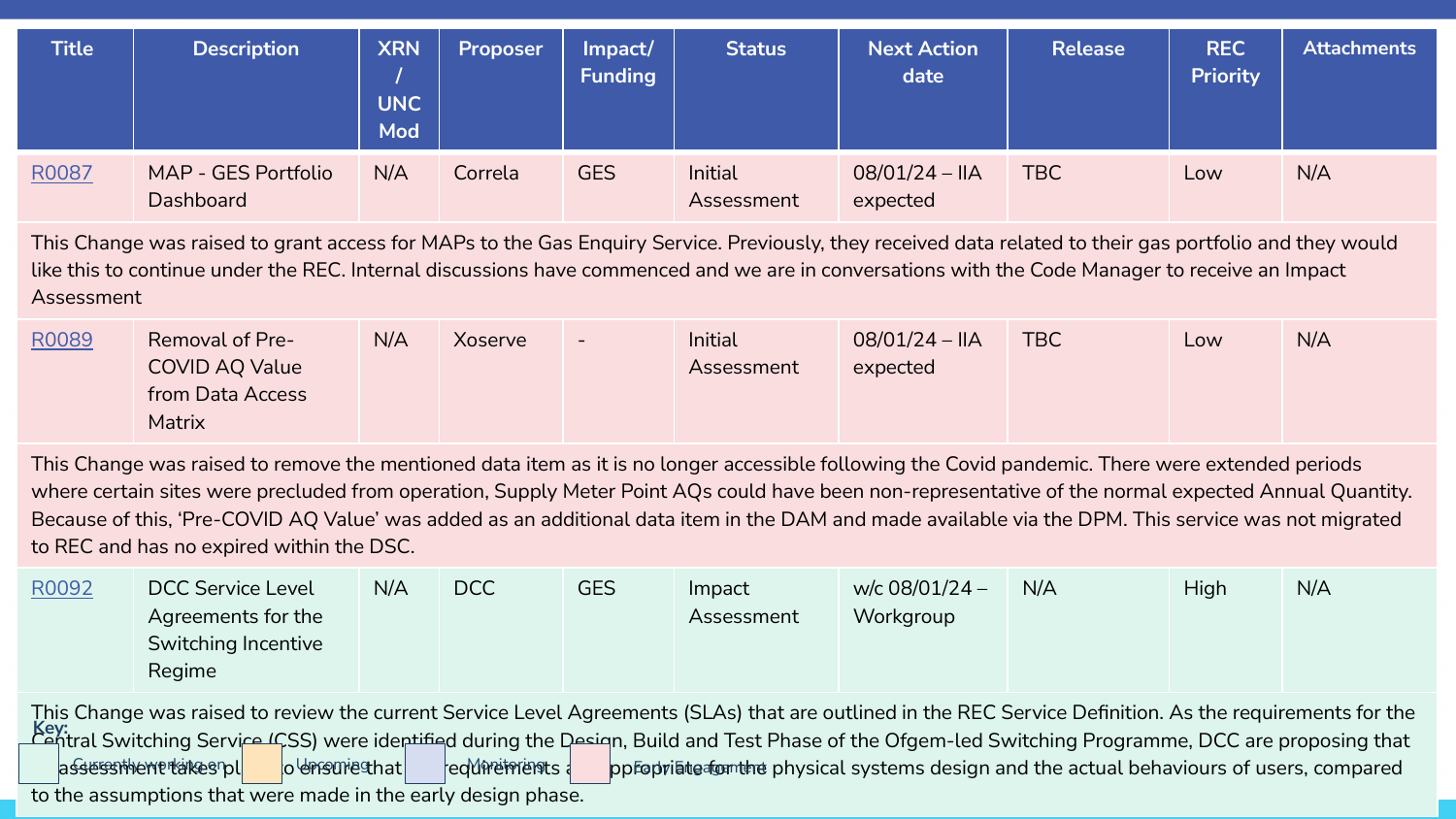

| Title | Description | XRN / UNC Mod | Proposer | Impact/ Funding | Status | Next Action date | Release | REC Priority | Attachments |
| --- | --- | --- | --- | --- | --- | --- | --- | --- | --- |
| R0087 | MAP - GES Portfolio Dashboard | N/A | Correla | GES | Initial Assessment | 08/01/24 – IIA expected | TBC | Low | N/A |
| This Change was raised to grant access for MAPs to the Gas Enquiry Service. Previously, they received data related to their gas portfolio and they would like this to continue under the REC. Internal discussions have commenced and we are in conversations with the Code Manager to receive an Impact Assessment |  |  |  |  |  |  |  |  |  |
| R0089 | Removal of Pre-COVID AQ Value from Data Access Matrix | N/A | Xoserve | - | Initial Assessment | 08/01/24 – IIA expected | TBC | Low | N/A |
| This Change was raised to remove the mentioned data item as it is no longer accessible following the Covid pandemic. There were extended periods where certain sites were precluded from operation, Supply Meter Point AQs could have been non-representative of the normal expected Annual Quantity. Because of this, ‘Pre-COVID AQ Value’ was added as an additional data item in the DAM and made available via the DPM. This service was not migrated to REC and has no expired within the DSC. |  |  |  |  |  |  |  |  |  |
| R0092 | DCC Service Level Agreements for the Switching Incentive Regime | N/A | DCC | GES | Impact Assessment | w/c 08/01/24 – Workgroup | N/A | High | N/A |
| This Change was raised to review the current Service Level Agreements (SLAs) that are outlined in the REC Service Definition. As the requirements for the Central Switching Service (CSS) were identified during the Design, Build and Test Phase of the Ofgem-led Switching Programme, DCC are proposing that an assessment takes place to ensure that the requirements are appropriate for the physical systems design and the actual behaviours of users, compared to the assumptions that were made in the early design phase. |  |  |  |  |  |  |  |  |  |
Key:

Currently working on

Upcoming

Monitoring

Early Engagement